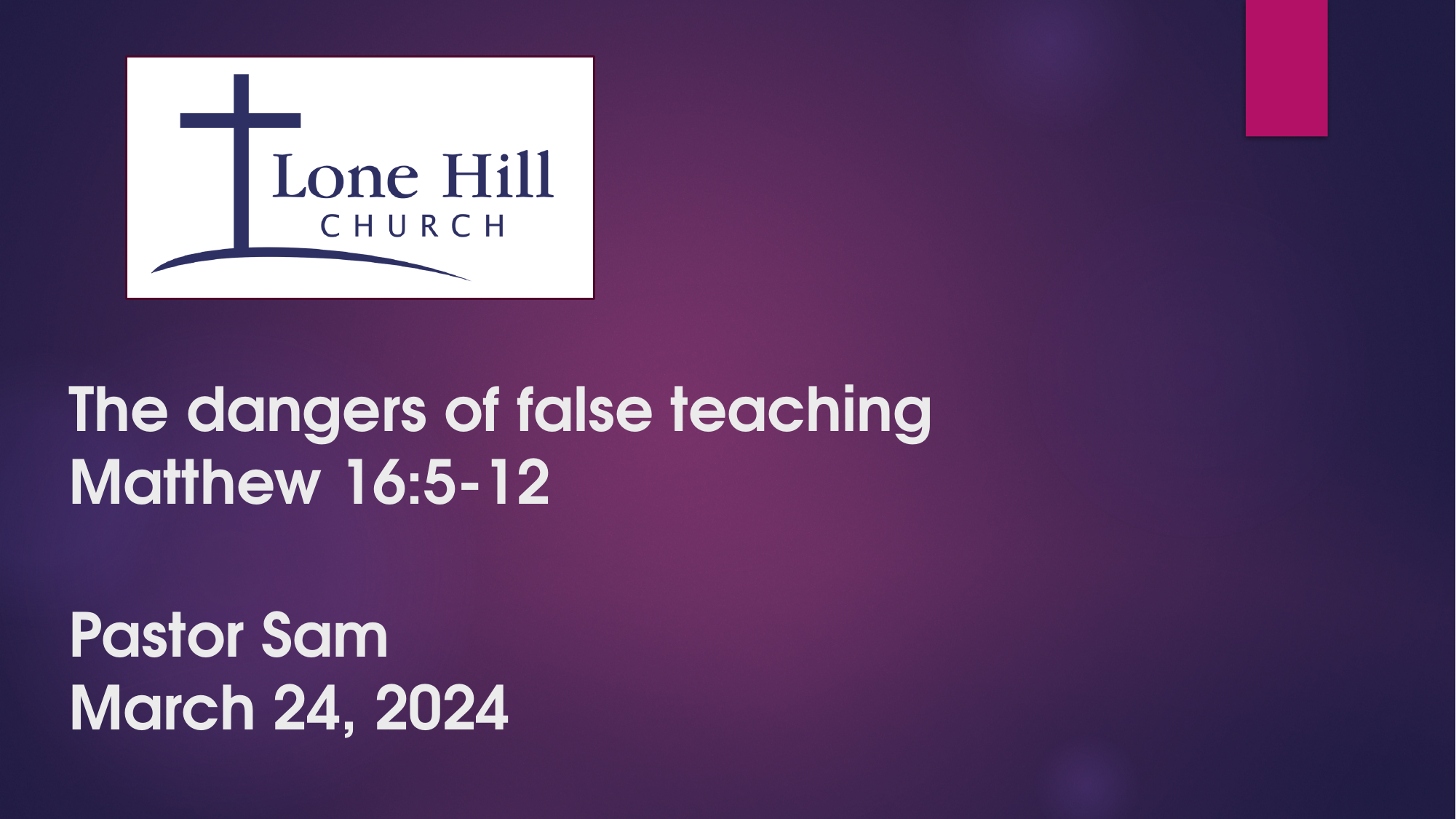

# The dangers of false teaching Matthew 16:5-12 Pastor Sam March 24, 2024